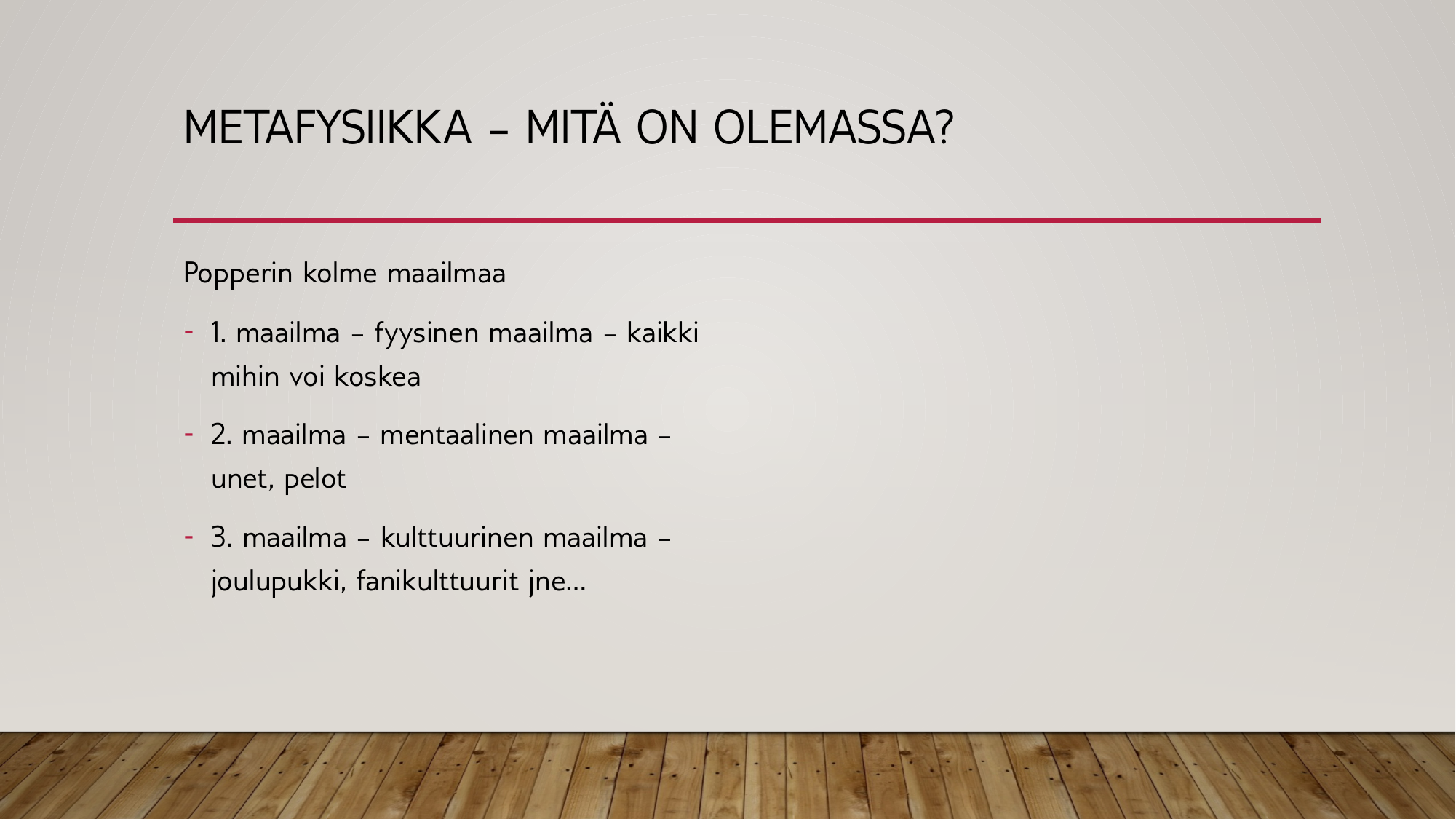

# Metafysiikka – mitä on olemassa?
Popperin kolme maailmaa
1. maailma – fyysinen maailma – kaikki mihin voi koskea
2. maailma – mentaalinen maailma – unet, pelot
3. maailma – kulttuurinen maailma – joulupukki, fanikulttuurit jne…